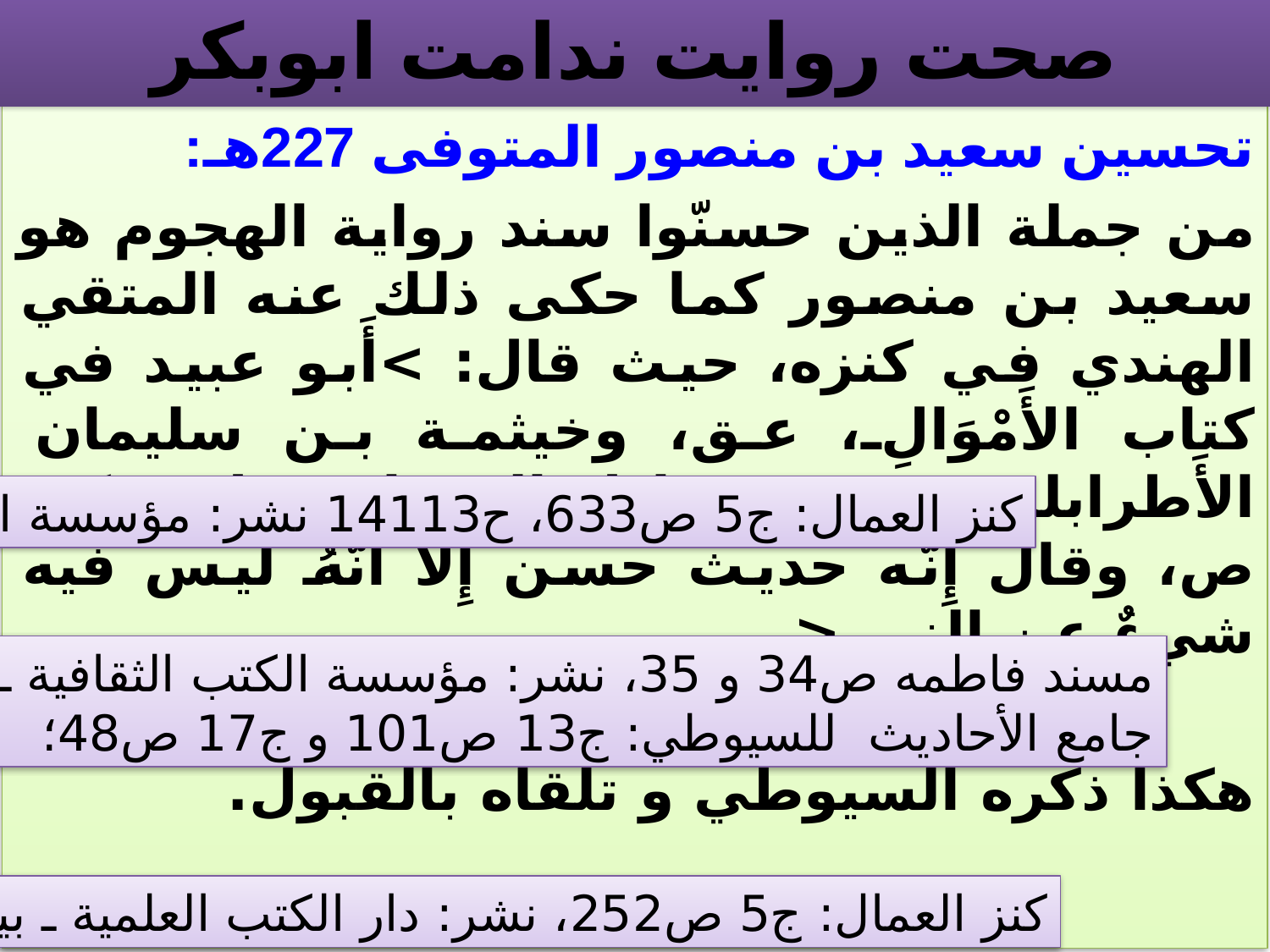

# صحت روايت ندامت ابوبكر
تحسين سعيد بن منصور المتوفی 227هـ:
من جملة الذين حسنّوا سند رواية الهجوم هو سعيد بن منصور كما حكى ذلك عنه المتقي الهندي في كنزه، حيث قال: >أَبو عبيد في كتاب الأَمْوَالِ، عق، وخيثمة بن سليمان الأَطرابلسي في فضائل الصحابة، طب، كر، ص، وقال إِنَّه حديث حسن إِلاَّ أَنَّهُ ليس فيه شيءٌ عن النبي<.

هكذا ذكره السيوطي و تلقاه بالقبول.

وقد رمز المتقي للطبراني في الكبير بـ (طب) ولابن عساكر بـ (كر) ولسعيد بن منصور بـ (ص).
كنز العمال: ج5 ص633، ح14113 نشر: مؤسسة الرسالة
مسند فاطمه ص34 و 35، نشر: مؤسسة الكتب الثقافية ـ بيروت
جامع الأحاديث  للسيوطي: ج13 ص101 و ج17 ص48؛
كنز العمال: ج5 ص252، نشر: دار الكتب العلمية ـ بيروت